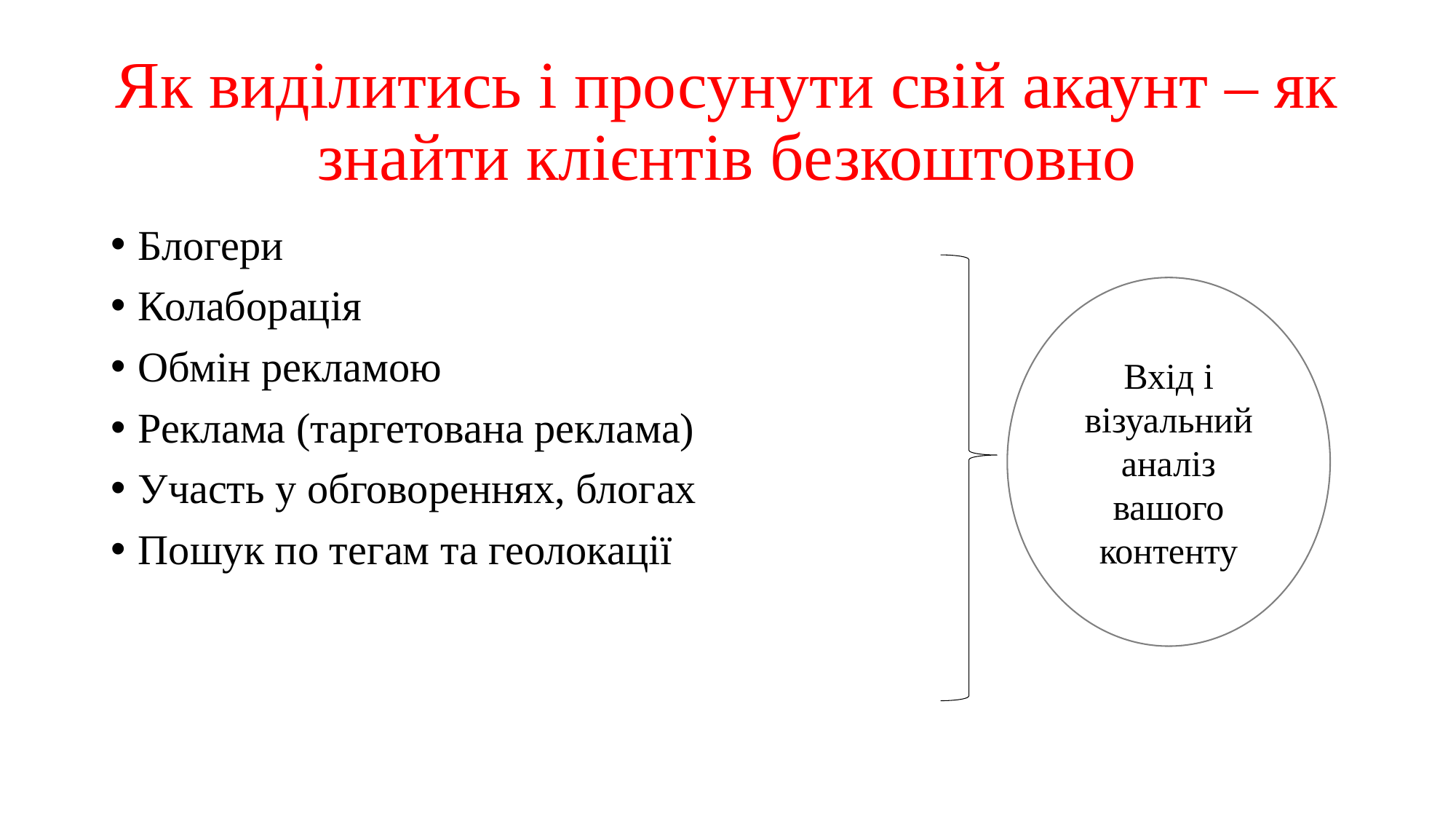

# Як виділитись і просунути свій акаунт – як знайти клієнтів безкоштовно
Блогери
Колаборація
Обмін рекламою
Реклама (таргетована реклама)
Участь у обговореннях, блогах
Пошук по тегам та геолокації

Вхід і візуальний аналіз вашого контенту